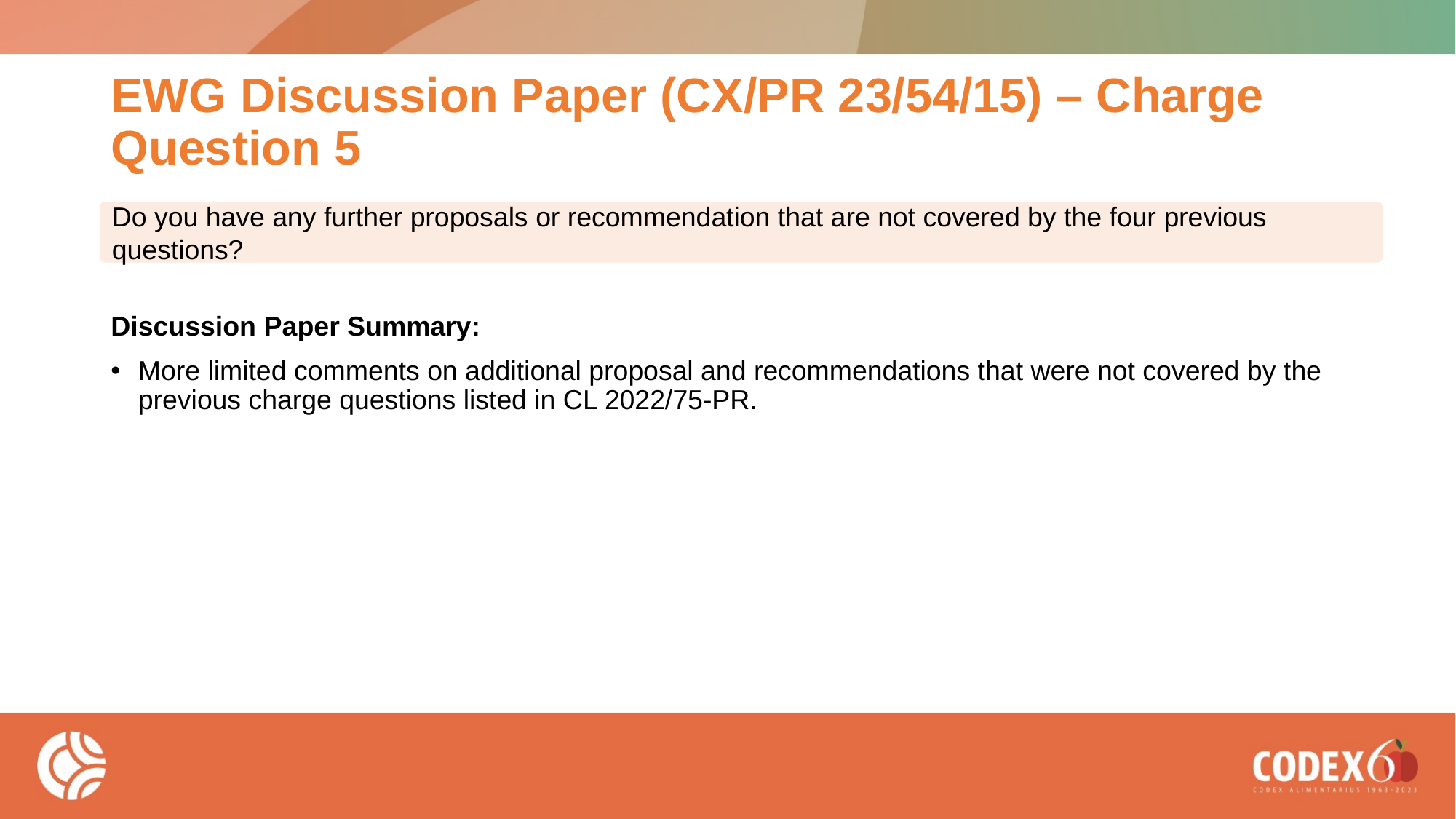

# EWG Discussion Paper (CX/PR 23/54/15) – Charge Question 5
Do you have any further proposals or recommendation that are not covered by the four previous questions?
Discussion Paper Summary:
More limited comments on additional proposal and recommendations that were not covered by the previous charge questions listed in CL 2022/75-PR.